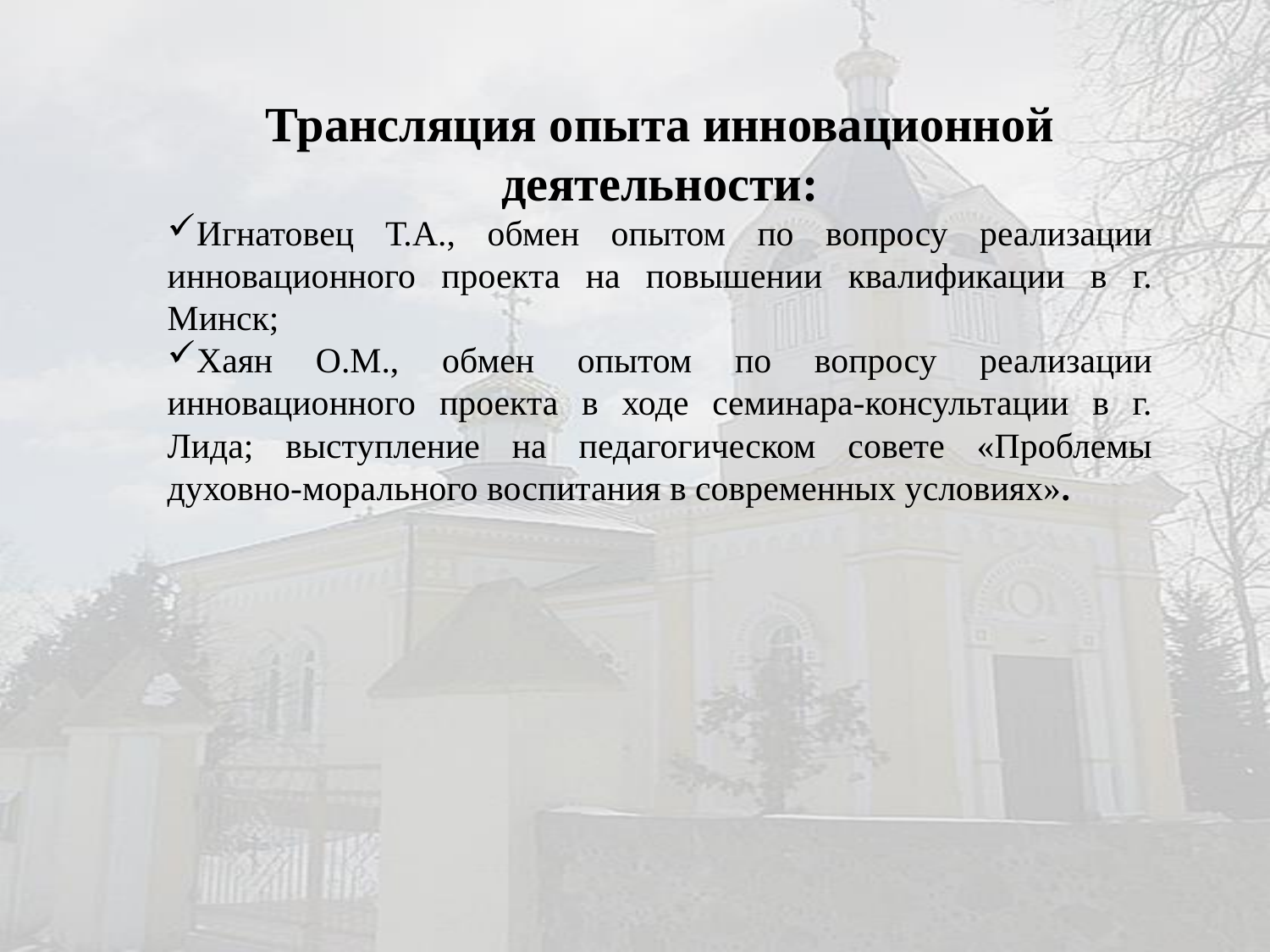

Трансляция опыта инновационной деятельности:
Игнатовец Т.А., обмен опытом по вопросу реализации инновационного проекта на повышении квалификации в г. Минск;
Хаян О.М., обмен опытом по вопросу реализации инновационного проекта в ходе семинара-консультации в г. Лида; выступление на педагогическом совете «Проблемы духовно-морального воспитания в современных условиях».